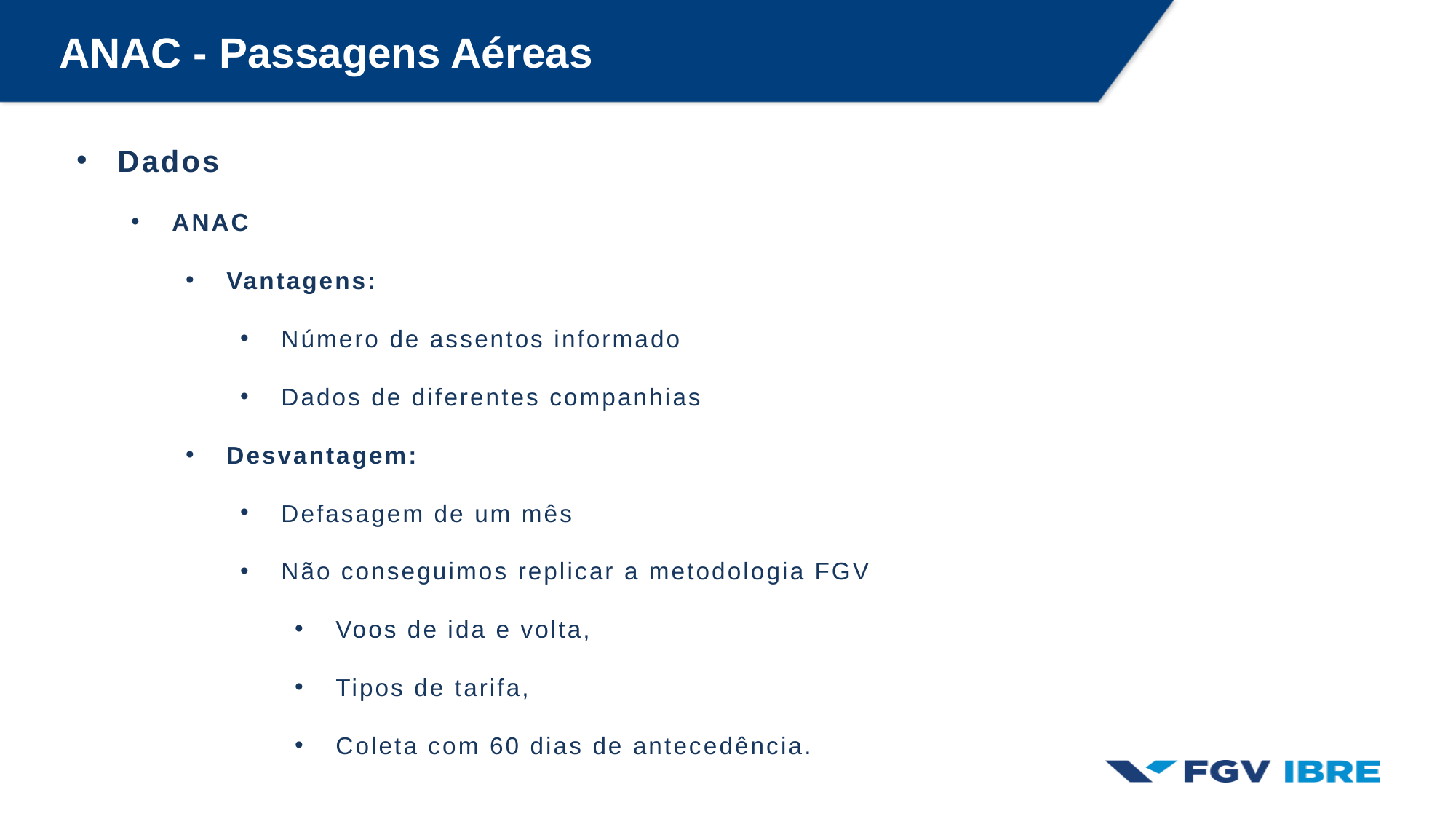

ANAC - Passagens Aéreas
Dados
ANAC
Vantagens:
Número de assentos informado
Dados de diferentes companhias
Desvantagem:
Defasagem de um mês
Não conseguimos replicar a metodologia FGV
Voos de ida e volta,
Tipos de tarifa,
Coleta com 60 dias de antecedência.